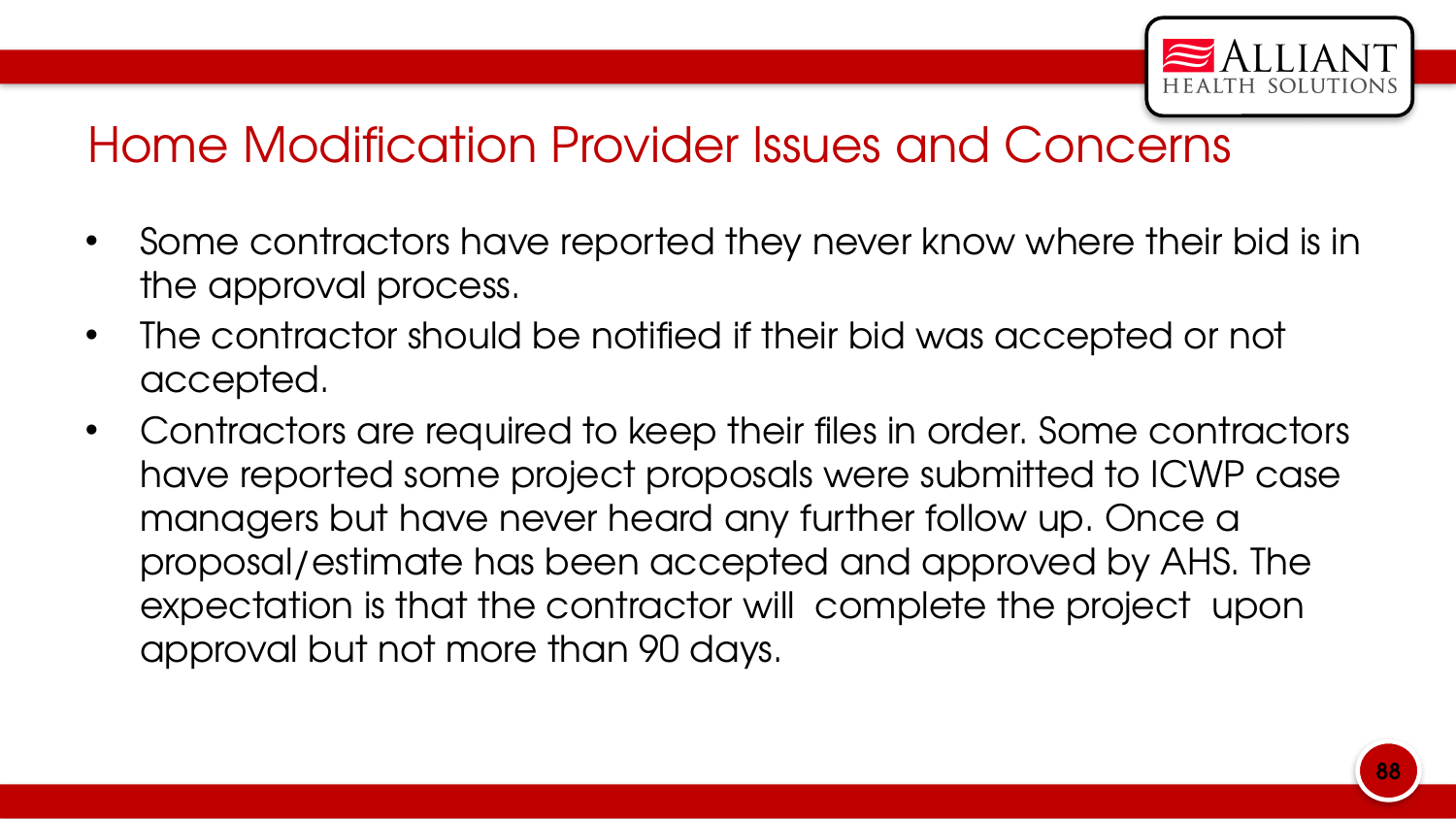

# Home Modification Provider Issues and Concerns
Some contractors have reported they never know where their bid is in the approval process.
The contractor should be notified if their bid was accepted or not accepted.
Contractors are required to keep their files in order. Some contractors have reported some project proposals were submitted to ICWP case managers but have never heard any further follow up. Once a proposal/estimate has been accepted and approved by AHS. The expectation is that the contractor will  complete the project  upon approval but not more than 90 days.